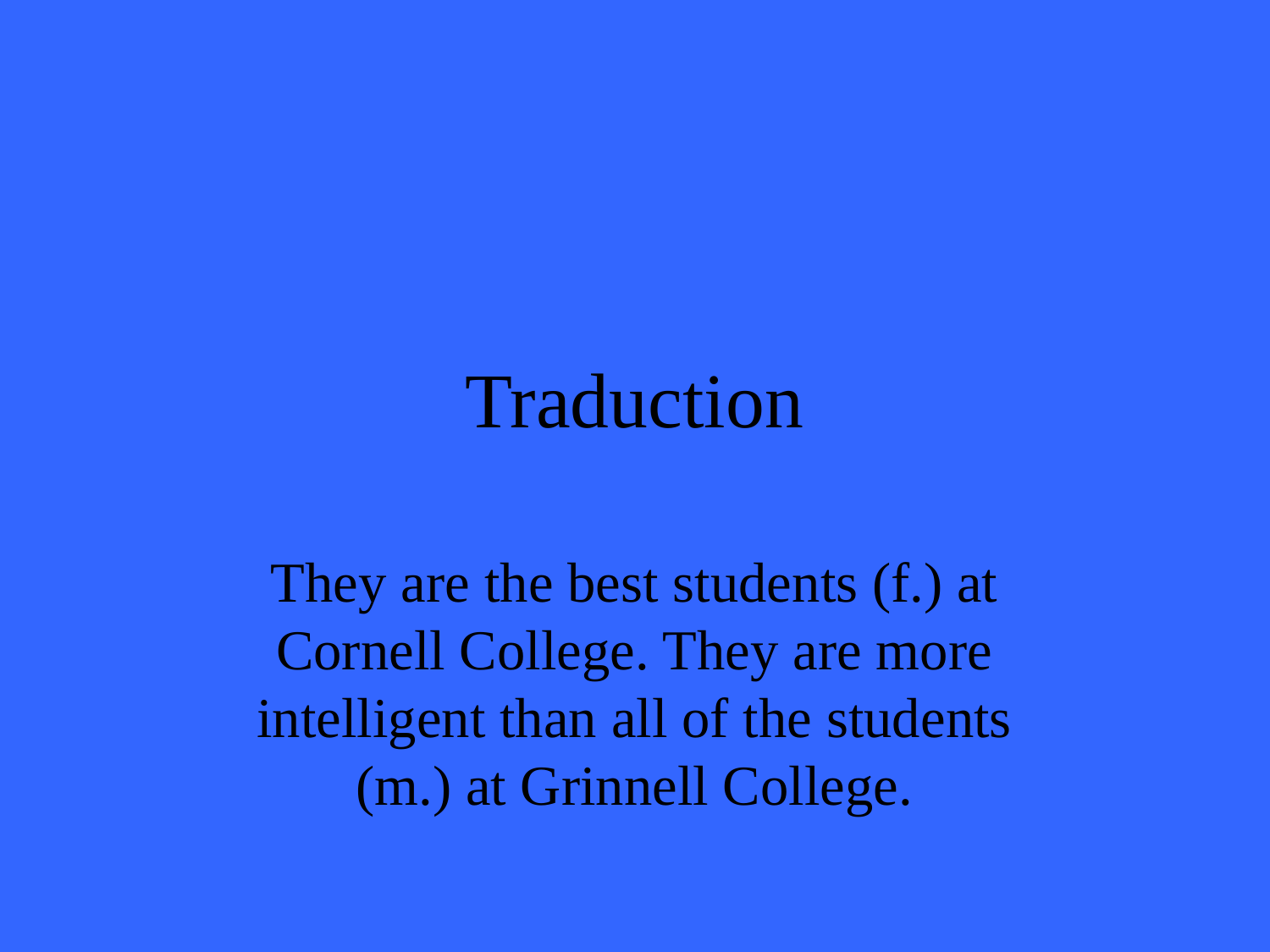

# Traduction
They are the best students (f.) at Cornell College. They are more intelligent than all of the students (m.) at Grinnell College.